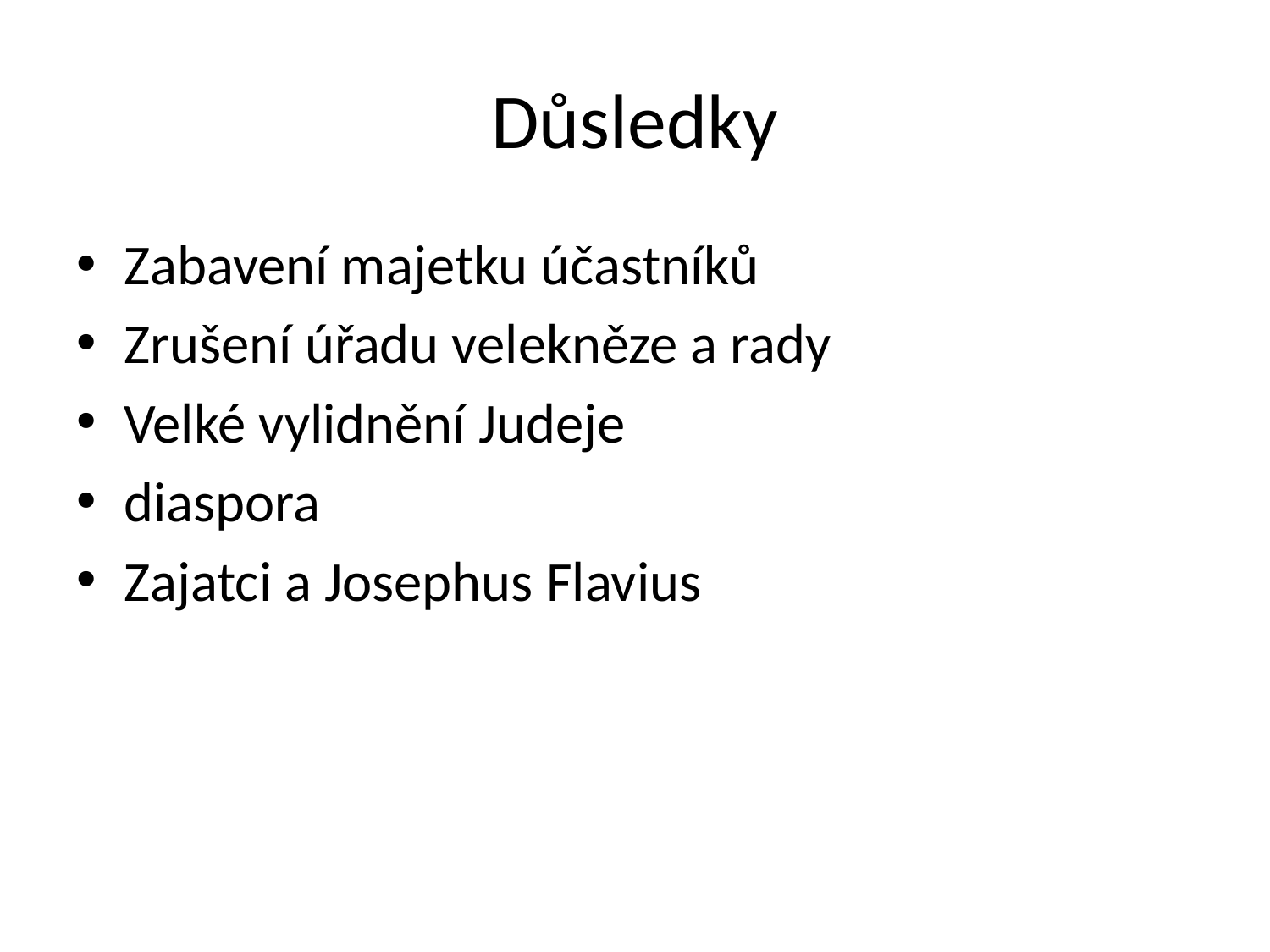

# Důsledky
Zabavení majetku účastníků
Zrušení úřadu velekněze a rady
Velké vylidnění Judeje
diaspora
Zajatci a Josephus Flavius